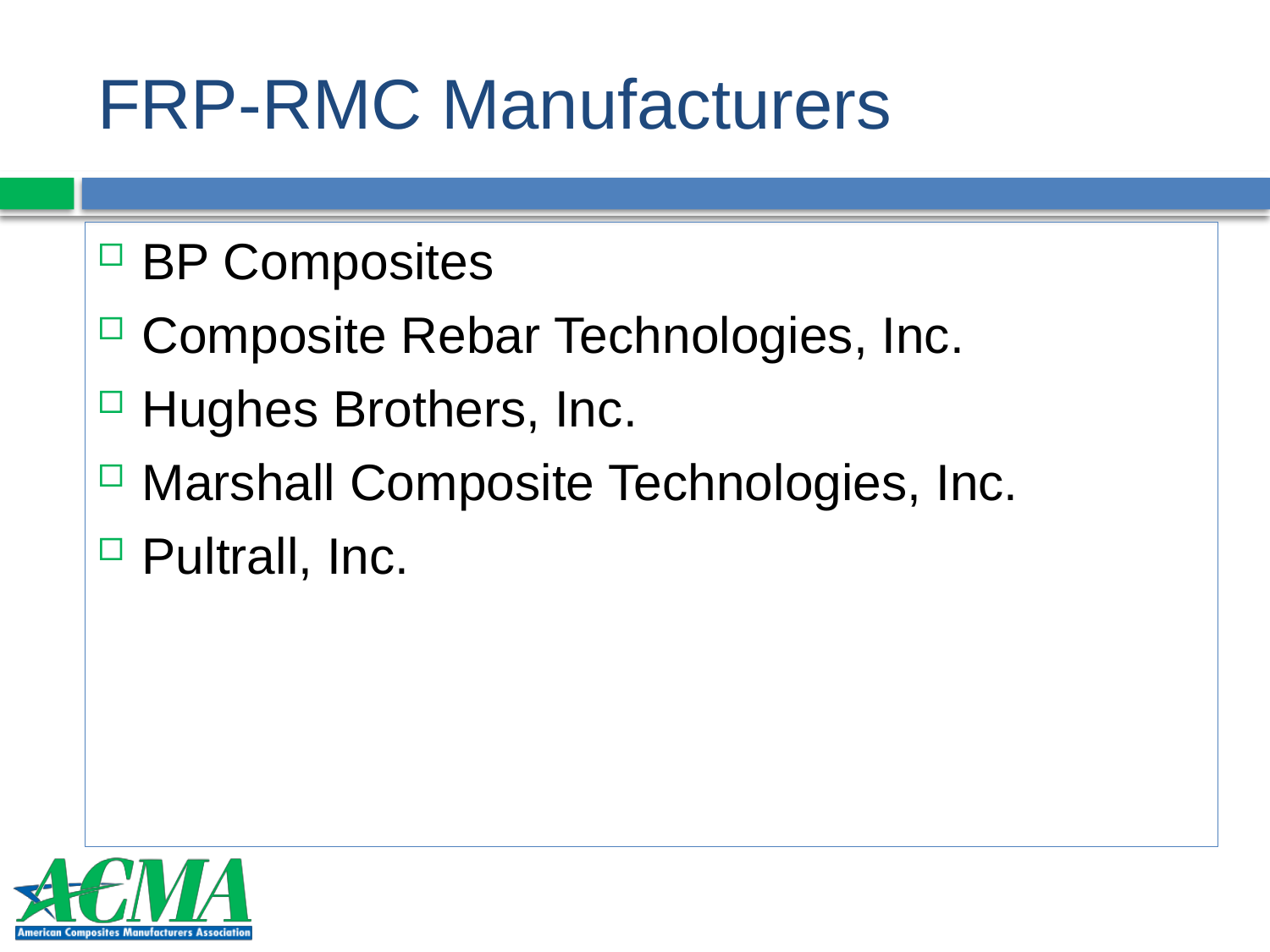

# FRP-RMC Manufacturers
BP Composites
Composite Rebar Technologies, Inc.
Hughes Brothers, Inc.
Marshall Composite Technologies, Inc.
Pultrall, Inc.